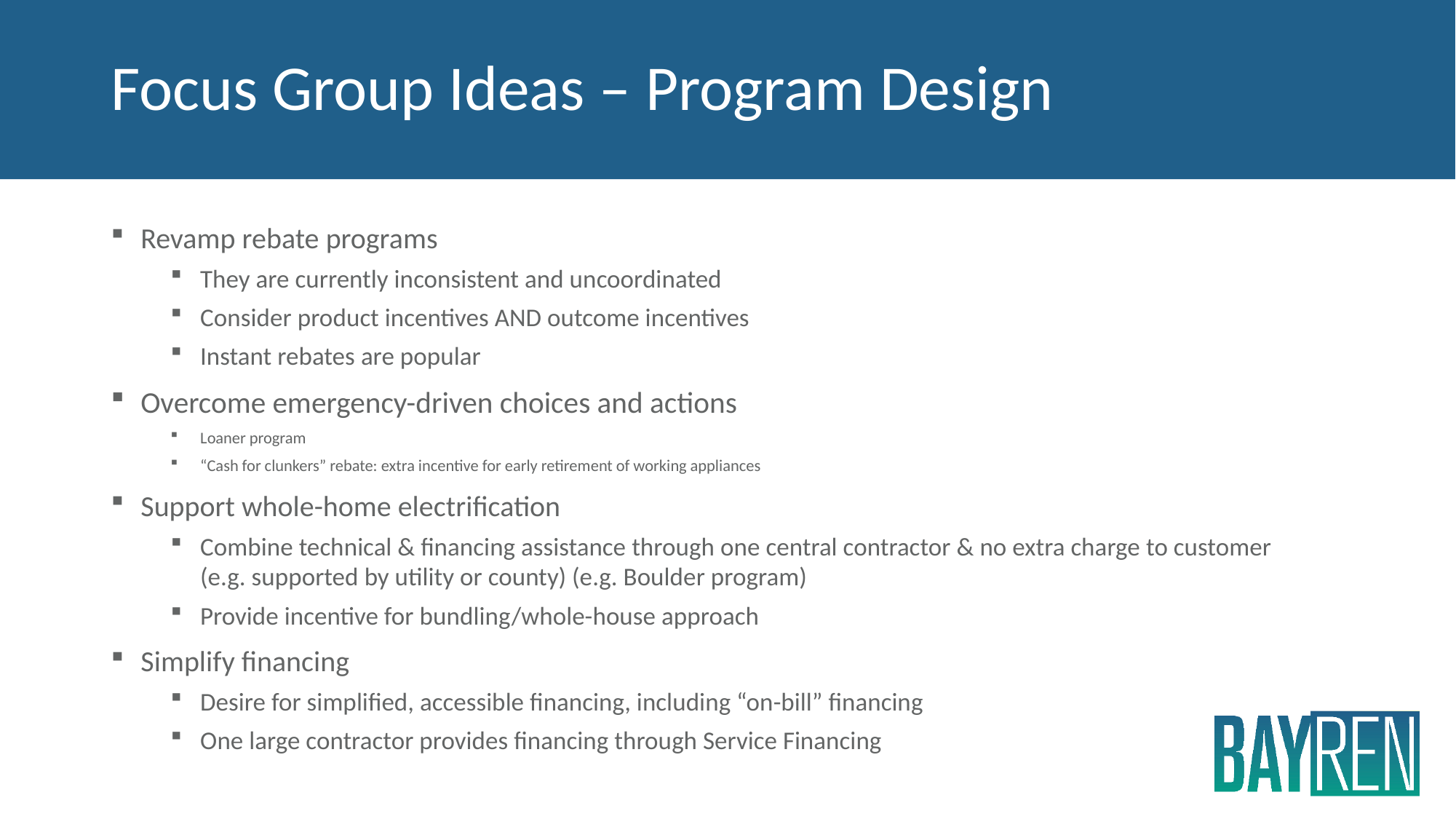

# Focus Group Ideas – Program Design
Revamp rebate programs
They are currently inconsistent and uncoordinated
Consider product incentives AND outcome incentives
Instant rebates are popular
Overcome emergency-driven choices and actions
Loaner program
“Cash for clunkers” rebate: extra incentive for early retirement of working appliances
Support whole-home electrification
Combine technical & financing assistance through one central contractor & no extra charge to customer (e.g. supported by utility or county) (e.g. Boulder program)
Provide incentive for bundling/whole-house approach
Simplify financing
Desire for simplified, accessible financing, including “on-bill” financing
One large contractor provides financing through Service Financing